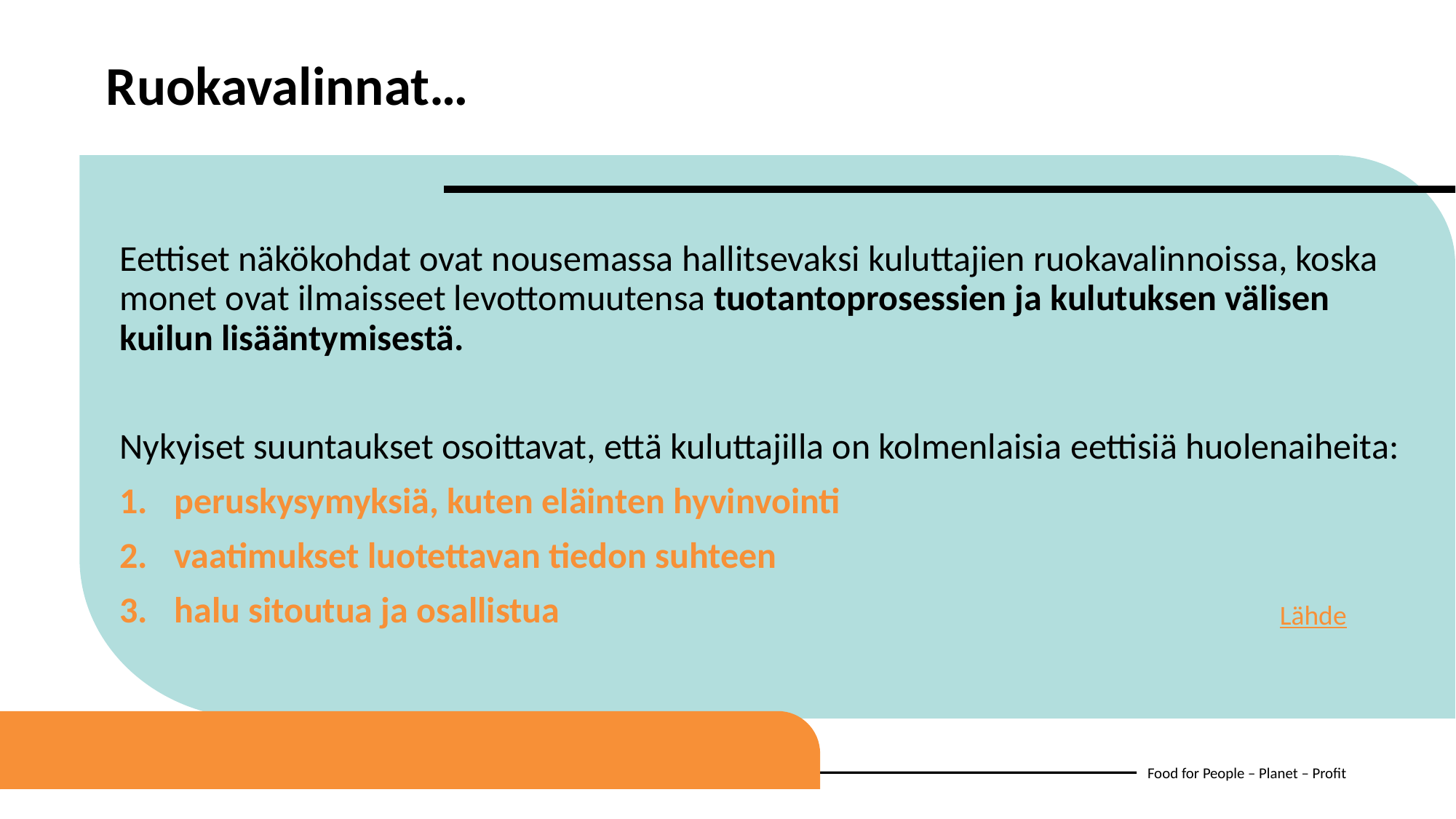

Ruokavalinnat…
Eettiset näkökohdat ovat nousemassa hallitsevaksi kuluttajien ruokavalinnoissa, koska monet ovat ilmaisseet levottomuutensa tuotantoprosessien ja kulutuksen välisen kuilun lisääntymisestä.

Nykyiset suuntaukset osoittavat, että kuluttajilla on kolmenlaisia ​​eettisiä huolenaiheita:
peruskysymyksiä, kuten eläinten hyvinvointi
vaatimukset luotettavan tiedon suhteen
halu sitoutua ja osallistua
Lähde